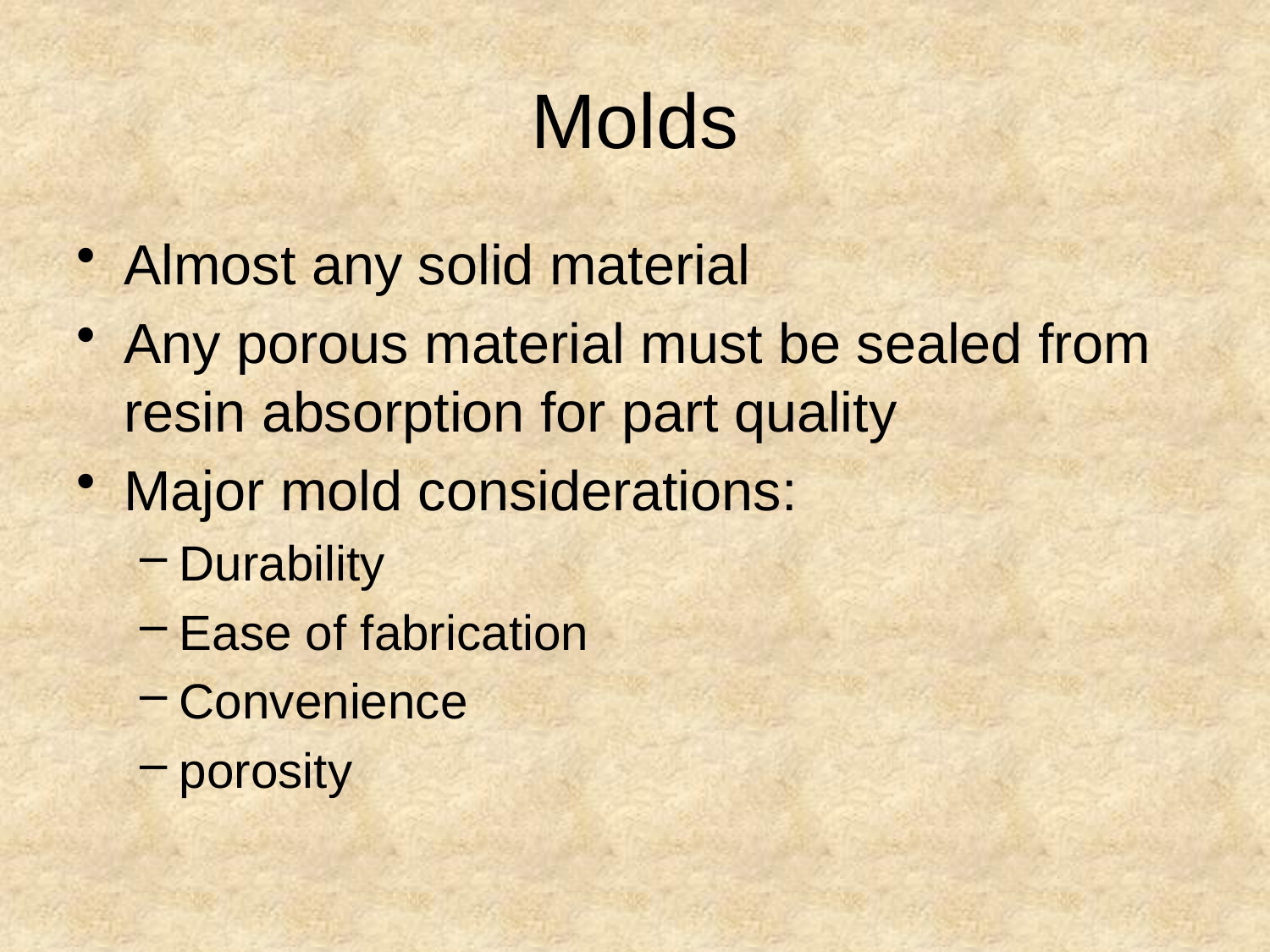

# Molds
Almost any solid material
Any porous material must be sealed from resin absorption for part quality
Major mold considerations:
Durability
Ease of fabrication
Convenience
porosity